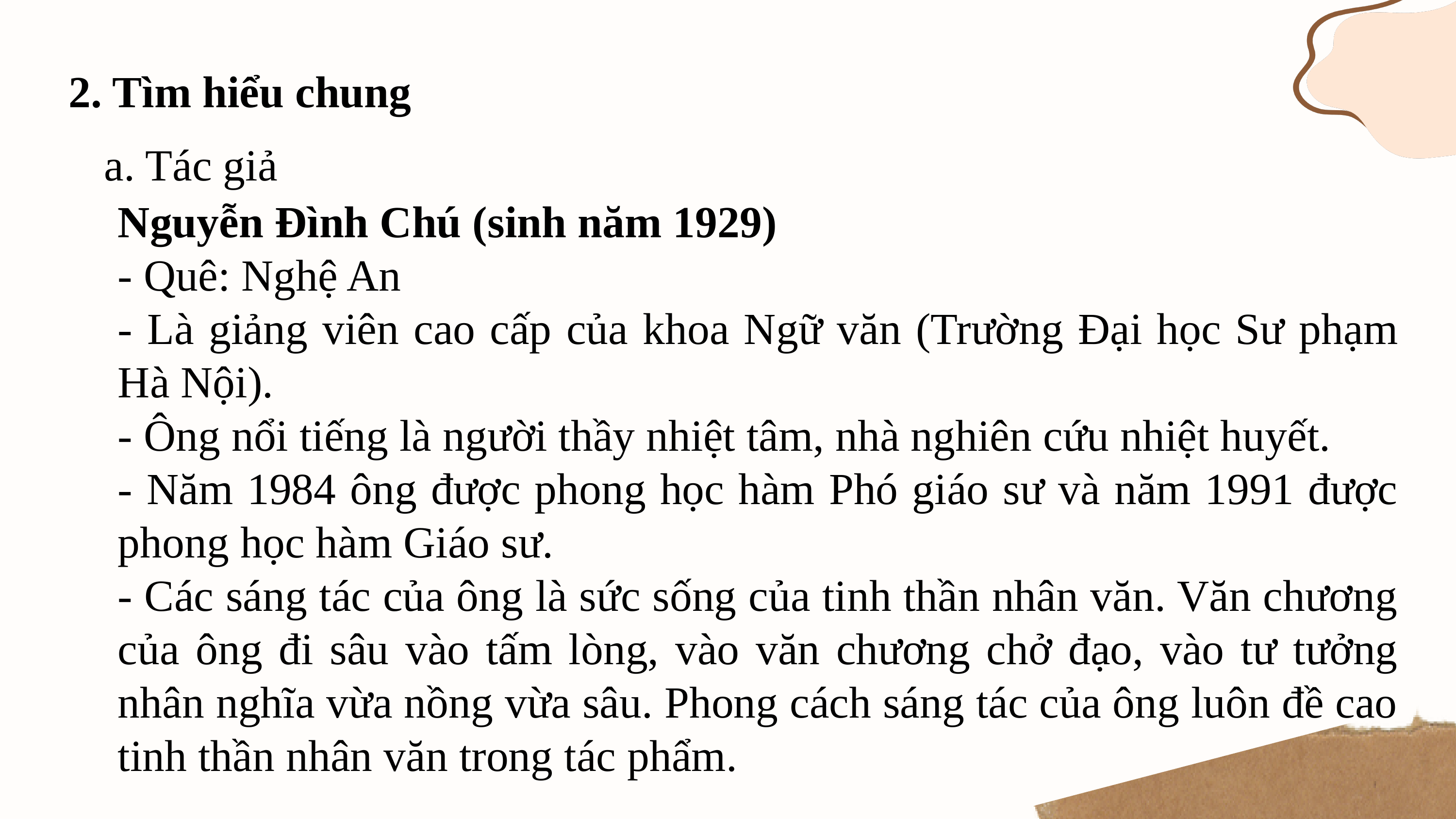

2. Tìm hiểu chung
a. Tác giả
Nguyễn Đình Chú (sinh năm 1929)
- Quê: Nghệ An
- Là giảng viên cao cấp của khoa Ngữ văn (Trường Đại học Sư phạm Hà Nội).
- Ông nổi tiếng là người thầy nhiệt tâm, nhà nghiên cứu nhiệt huyết.
- Năm 1984 ông được phong học hàm Phó giáo sư và năm 1991 được phong học hàm Giáo sư.
- Các sáng tác của ông là sức sống của tinh thần nhân văn. Văn chương của ông đi sâu vào tấm lòng, vào văn chương chở đạo, vào tư tưởng nhân nghĩa vừa nồng vừa sâu. Phong cách sáng tác của ông luôn đề cao tinh thần nhân văn trong tác phẩm.